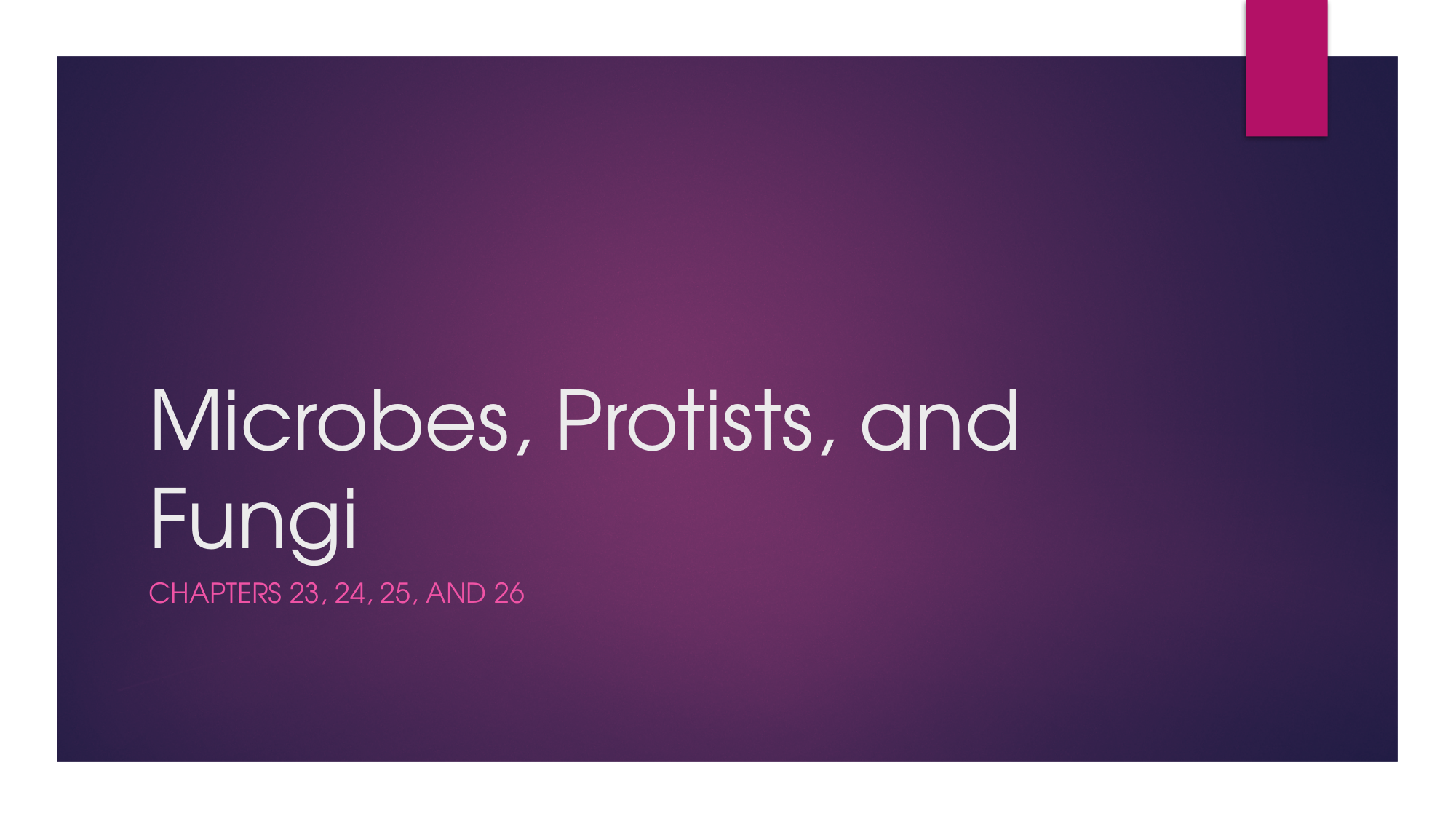

# Microbes, Protists, and Fungi
Chapters 23, 24, 25, and 26